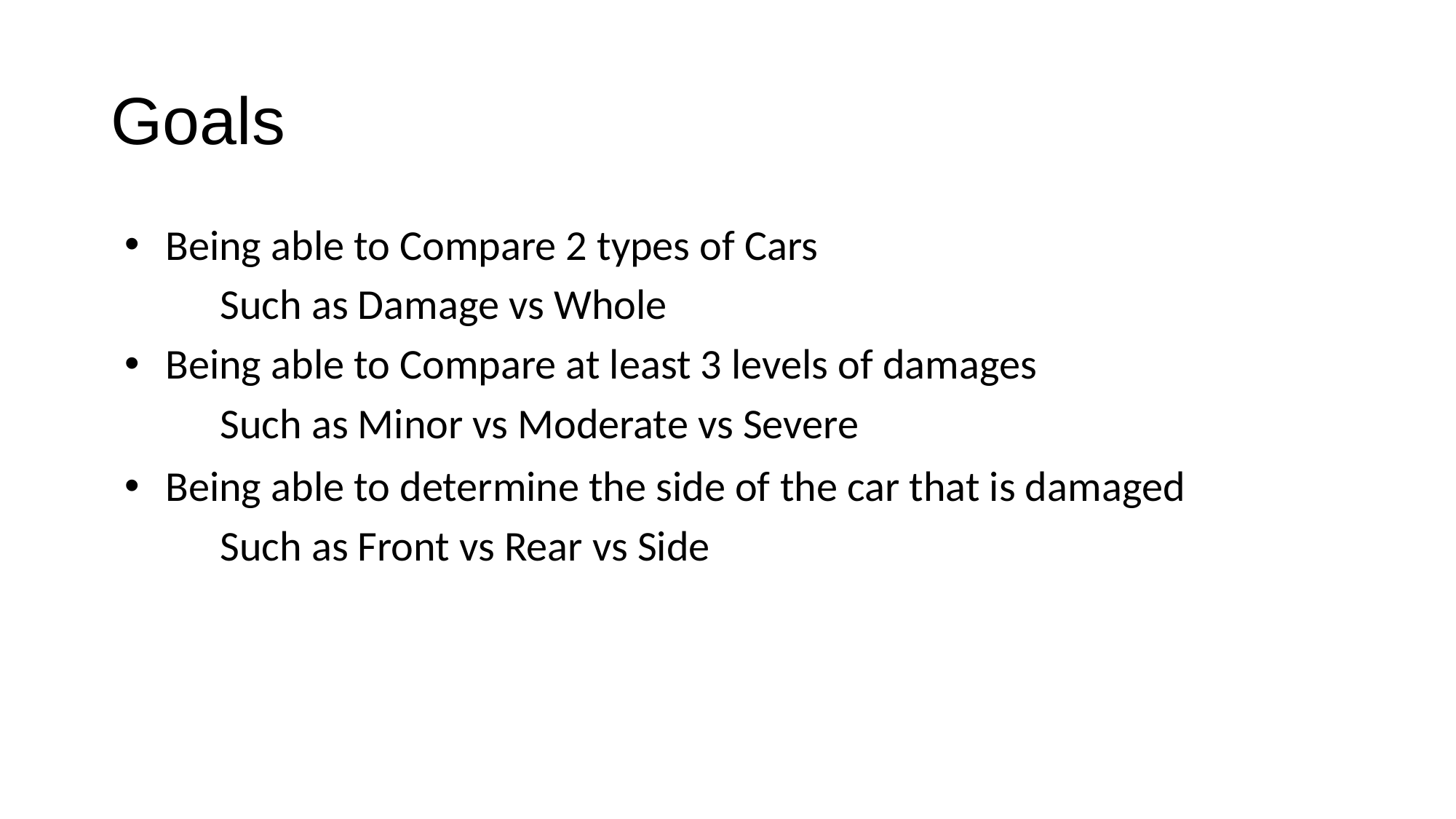

# Goals
Being able to Compare 2 types of Cars
Such as Damage vs Whole
Being able to Compare at least 3 levels of damages
Such as Minor vs Moderate vs Severe
Being able to determine the side of the car that is damaged
Such as Front vs Rear vs Side